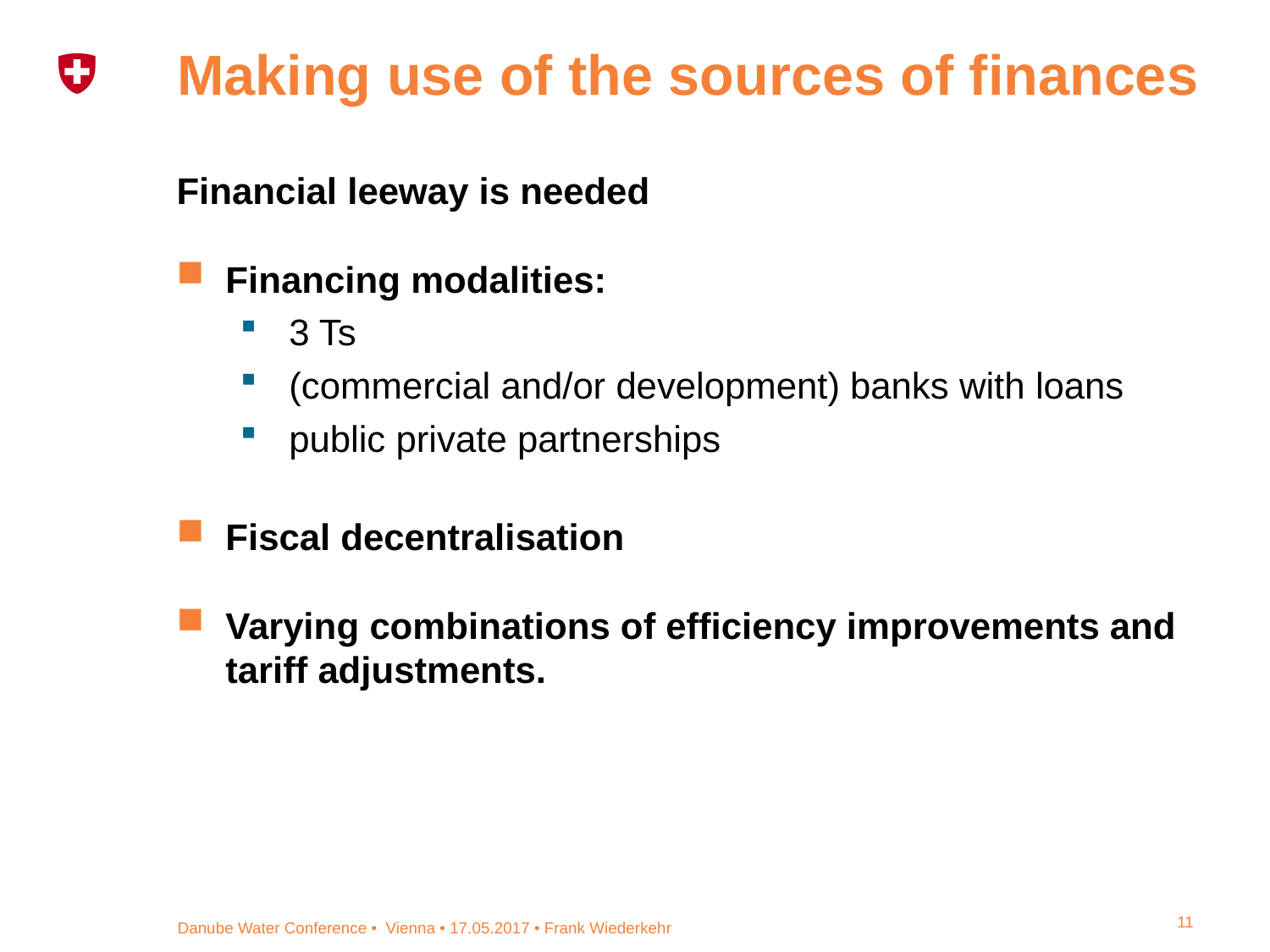

# Making use of the sources of finances
Financial leeway is needed

Financing modalities:
3 Ts
(commercial and/or development) banks with loans
public private partnerships

Fiscal decentralisation

Varying combinations of efficiency improvements and tariff adjustments.

11
Danube Water Conference •  Vienna • 17.05.2017 • Frank Wiederkehr